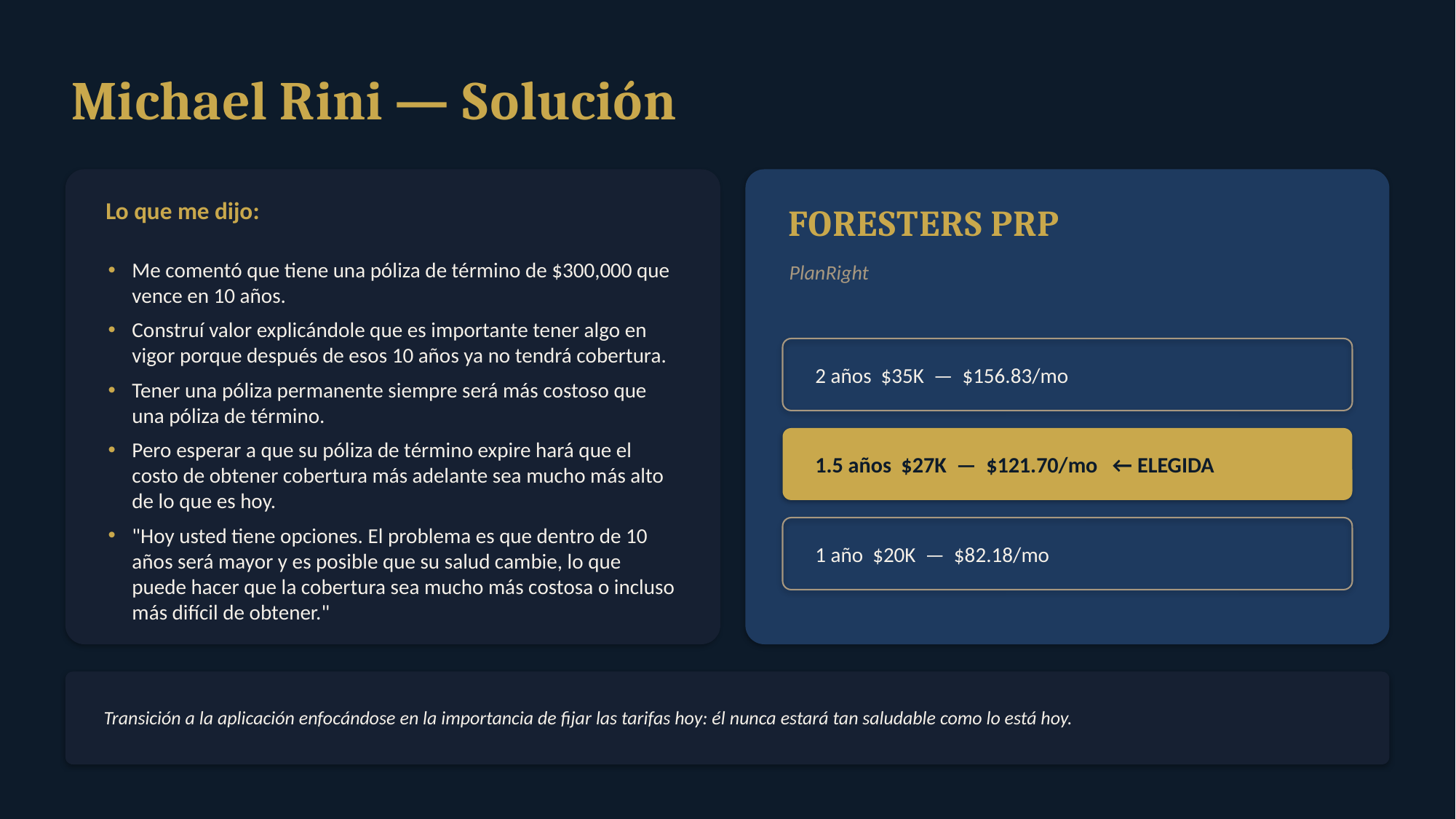

Michael Rini — Solución

Lo que me dijo:
FORESTERS PRP
Me comentó que tiene una póliza de término de $300,000 que vence en 10 años.
Construí valor explicándole que es importante tener algo en vigor porque después de esos 10 años ya no tendrá cobertura.
Tener una póliza permanente siempre será más costoso que una póliza de término.
Pero esperar a que su póliza de término expire hará que el costo de obtener cobertura más adelante sea mucho más alto de lo que es hoy.
"Hoy usted tiene opciones. El problema es que dentro de 10 años será mayor y es posible que su salud cambie, lo que puede hacer que la cobertura sea mucho más costosa o incluso más difícil de obtener."
PlanRight

2 años  $35K  —  $156.83/mo

1.5 años  $27K  —  $121.70/mo   ← ELEGIDA

1 año  $20K  —  $82.18/mo

Transición a la aplicación enfocándose en la importancia de fijar las tarifas hoy: él nunca estará tan saludable como lo está hoy.